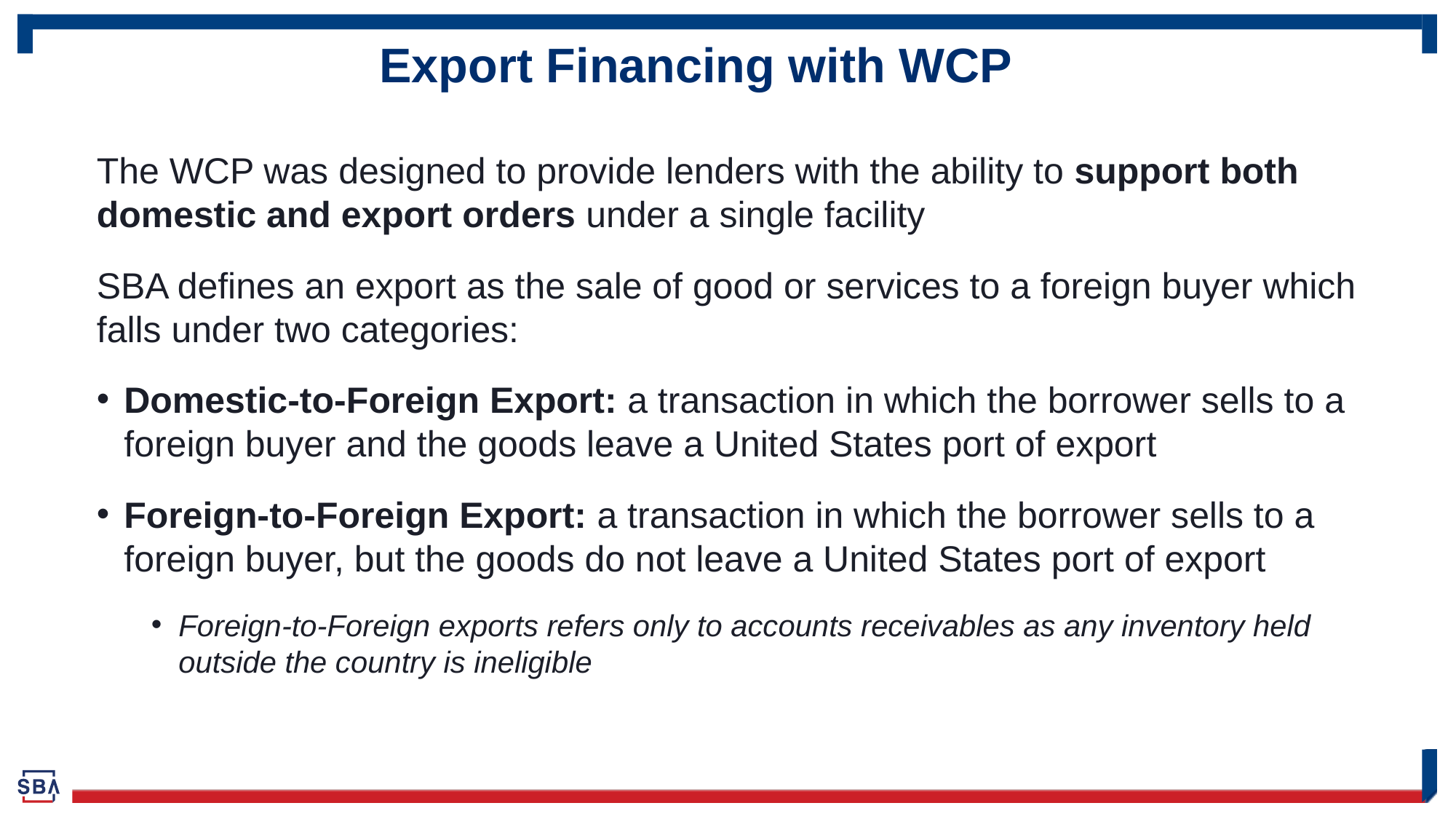

# Export Financing with WCP
The WCP was designed to provide lenders with the ability to support both domestic and export orders under a single facility
SBA defines an export as the sale of good or services to a foreign buyer which falls under two categories:
Domestic-to-Foreign Export: a transaction in which the borrower sells to a foreign buyer and the goods leave a United States port of export
Foreign-to-Foreign Export: a transaction in which the borrower sells to a foreign buyer, but the goods do not leave a United States port of export
Foreign-to-Foreign exports refers only to accounts receivables as any inventory held outside the country is ineligible